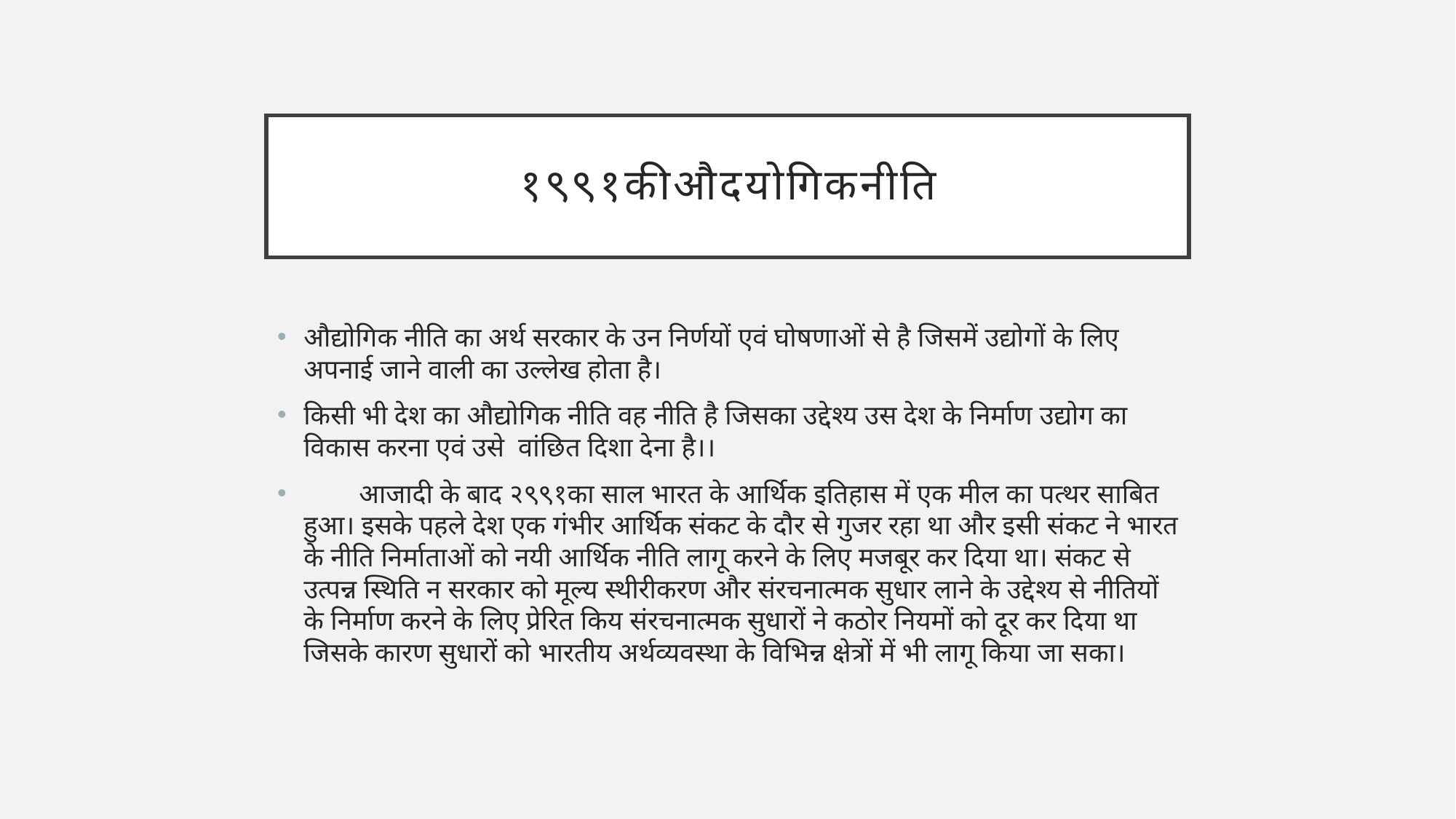

# १९९१कीऔदयोगिकनीति
औद्योगिक नीति का अर्थ सरकार के उन निर्णयों एवं घोषणाओं से है जिसमें उद्योगों के लिए अपनाई जाने वाली का उल्लेख होता है।
किसी भी देश का औद्योगिक नीति वह नीति है जिसका उद्देश्य उस देश के निर्माण उद्योग का विकास करना एवं उसे  वांछित दिशा देना है।।
        आजादी के बाद २९९१का साल भारत के आर्थिक इतिहास में एक मील का पत्थर साबित हुआ। इसके पहले देश एक गंभीर आर्थिक संकट के दौर से गुजर रहा था और इसी संकट ने भारत के नीति निर्माताओं को नयी आर्थिक नीति लागू करने के लिए मजबूर कर दिया था। संकट से उत्पन्न स्थिति न सरकार को मूल्य स्थीरीकरण और संरचनात्मक सुधार लाने के उद्देश्य से नीतियों के निर्माण करने के लिए प्रेरित किय संरचनात्मक सुधारों ने कठोर नियमों को दूर कर दिया था जिसके कारण सुधारों को भारतीय अर्थव्यवस्था के विभिन्न क्षेत्रों में भी लागू किया जा सका।